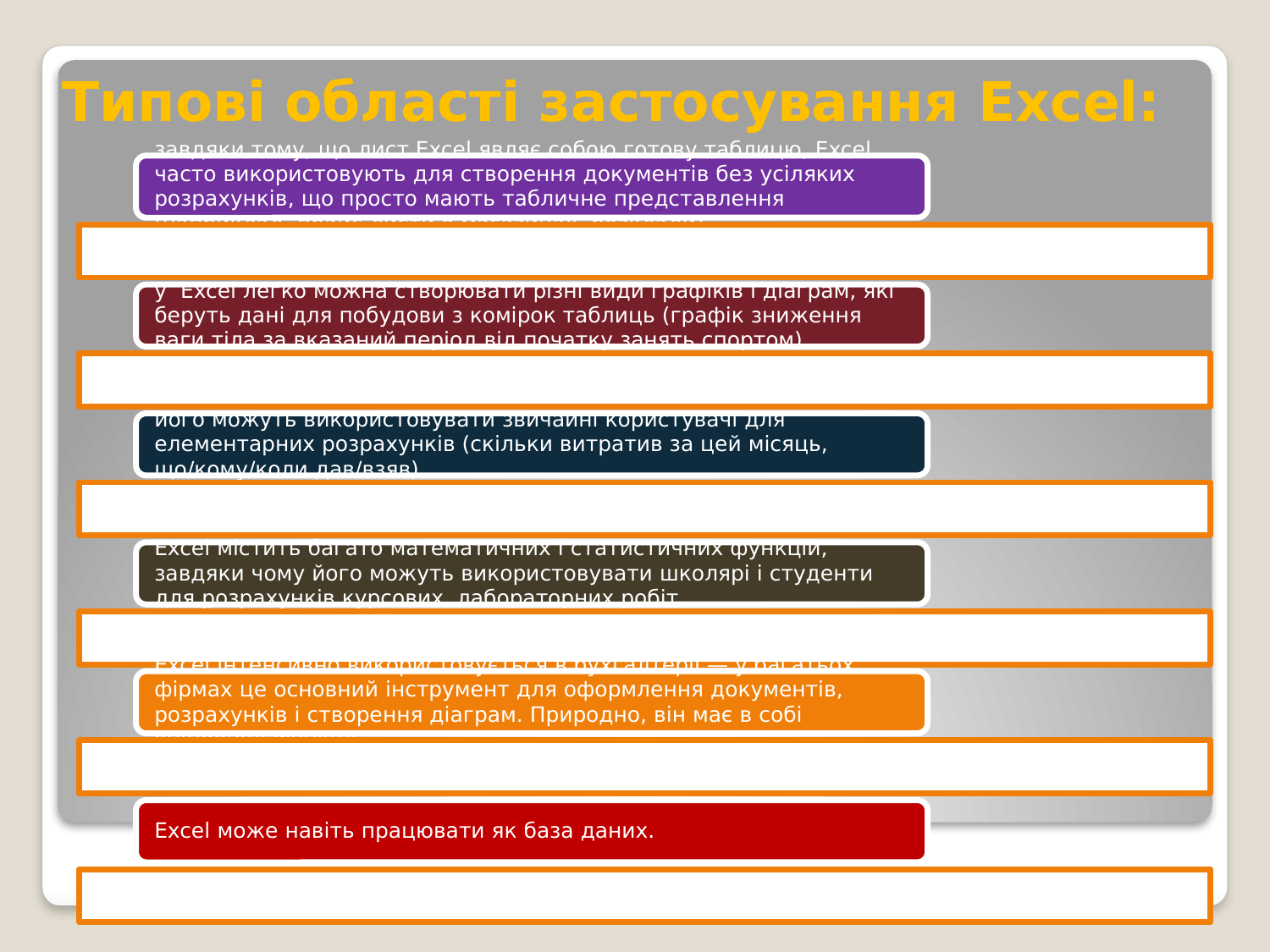

# Типові області застосування Excel:
завдяки тому, що лист Excel являє собою готову таблицю, Excel часто використовують для створення документів без усіляких розрахунків, що просто мають табличне представлення (наприклад, прайс-листи в магазинах, розклади)
у  Excel легко можна створювати різні види графіків і діаграм, які беруть дані для побудови з комірок таблиць (графік зниження ваги тіла за вказаний період від початку занять спортом)
його можуть використовувати звичайні користувачі для елементарних розрахунків (скільки витратив за цей місяць, що/кому/коли дав/взяв)
Excel містить багато математичних і статистичних функцій, завдяки чому його можуть використовувати школярі і студенти для розрахунків курсових, лабораторних робіт
Excel інтенсивно використовується в бухгалтерії — у багатьох фірмах це основний інструмент для оформлення документів, розрахунків і створення діаграм. Природно, він має в собі відповідні функції
Excel може навіть працювати як база даних.